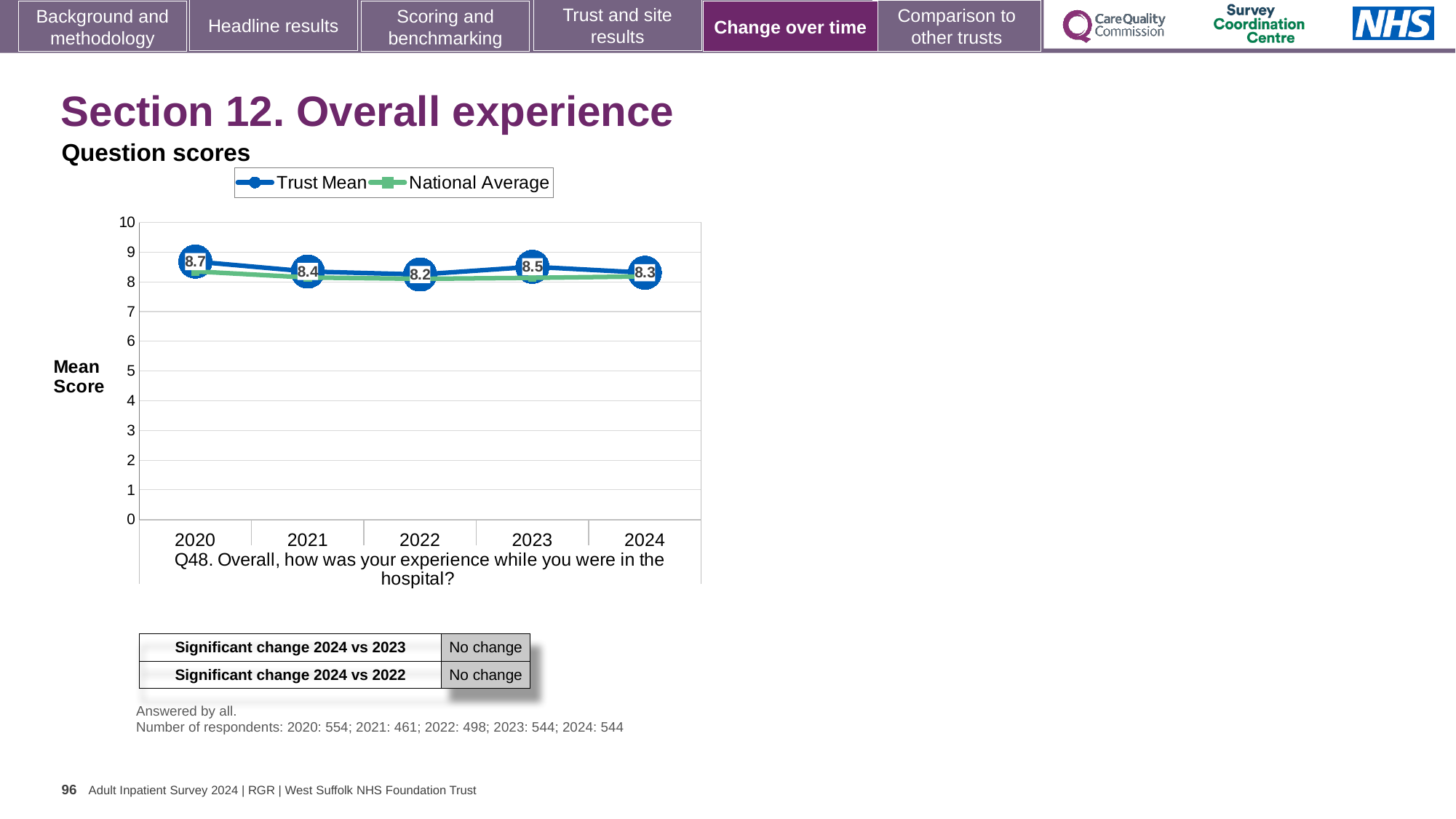

# Section 12. Overall experience
Question scores

### Chart

| Category | Trust Mean | National Average |
|---|---|---|
| 2020 | 8.684550962735994 | 8.352712599907187 |
| 2021 | 8.350187823883227 | 8.147643900327337 |
| 2022 | 8.247986667509636 | 8.102997550138914 |
| 2023 | 8.508454331787593 | 8.136294906983347 |
| 2024 | 8.309841557395625 | 8.184264996704169 |
| Significant change 2024 vs 2023 | No change |
| --- | --- |
| Significant change 2024 vs 2022 | No change |
Answered by all.
Number of respondents: 2020: 554; 2021: 461; 2022: 498; 2023: 544; 2024: 544

96